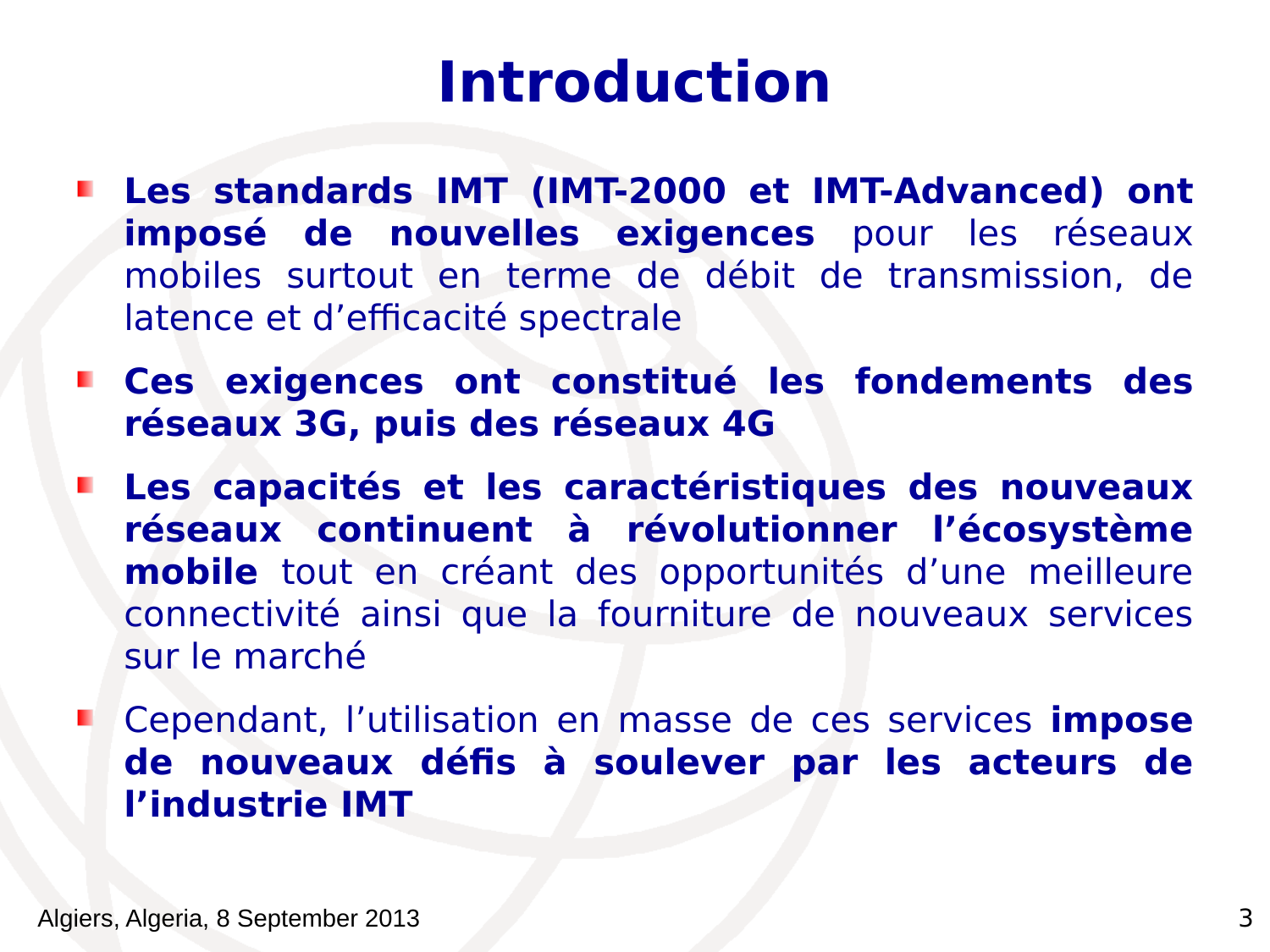

# Introduction
Les standards IMT (IMT-2000 et IMT-Advanced) ont imposé de nouvelles exigences pour les réseaux mobiles surtout en terme de débit de transmission, de latence et d’efficacité spectrale
Ces exigences ont constitué les fondements des réseaux 3G, puis des réseaux 4G
Les capacités et les caractéristiques des nouveaux réseaux continuent à révolutionner l’écosystème mobile tout en créant des opportunités d’une meilleure connectivité ainsi que la fourniture de nouveaux services sur le marché
Cependant, l’utilisation en masse de ces services impose de nouveaux défis à soulever par les acteurs de l’industrie IMT
Algiers, Algeria, 8 September 2013
3